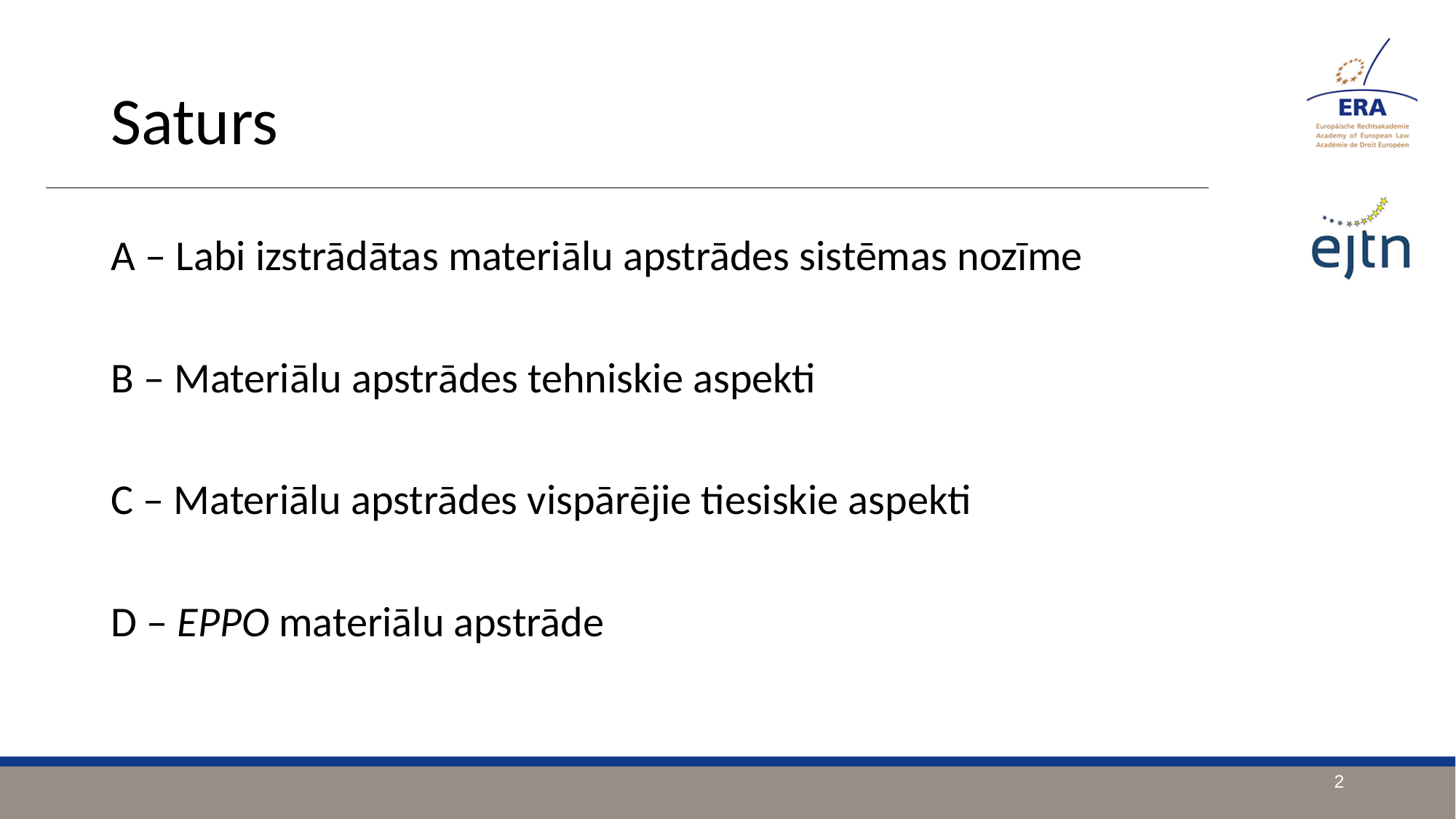

Saturs

A – Labi izstrādātas materiālu apstrādes sistēmas nozīme

B – Materiālu apstrādes tehniskie aspekti

C – Materiālu apstrādes vispārējie tiesiskie aspekti

D – EPPO materiālu apstrāde

2